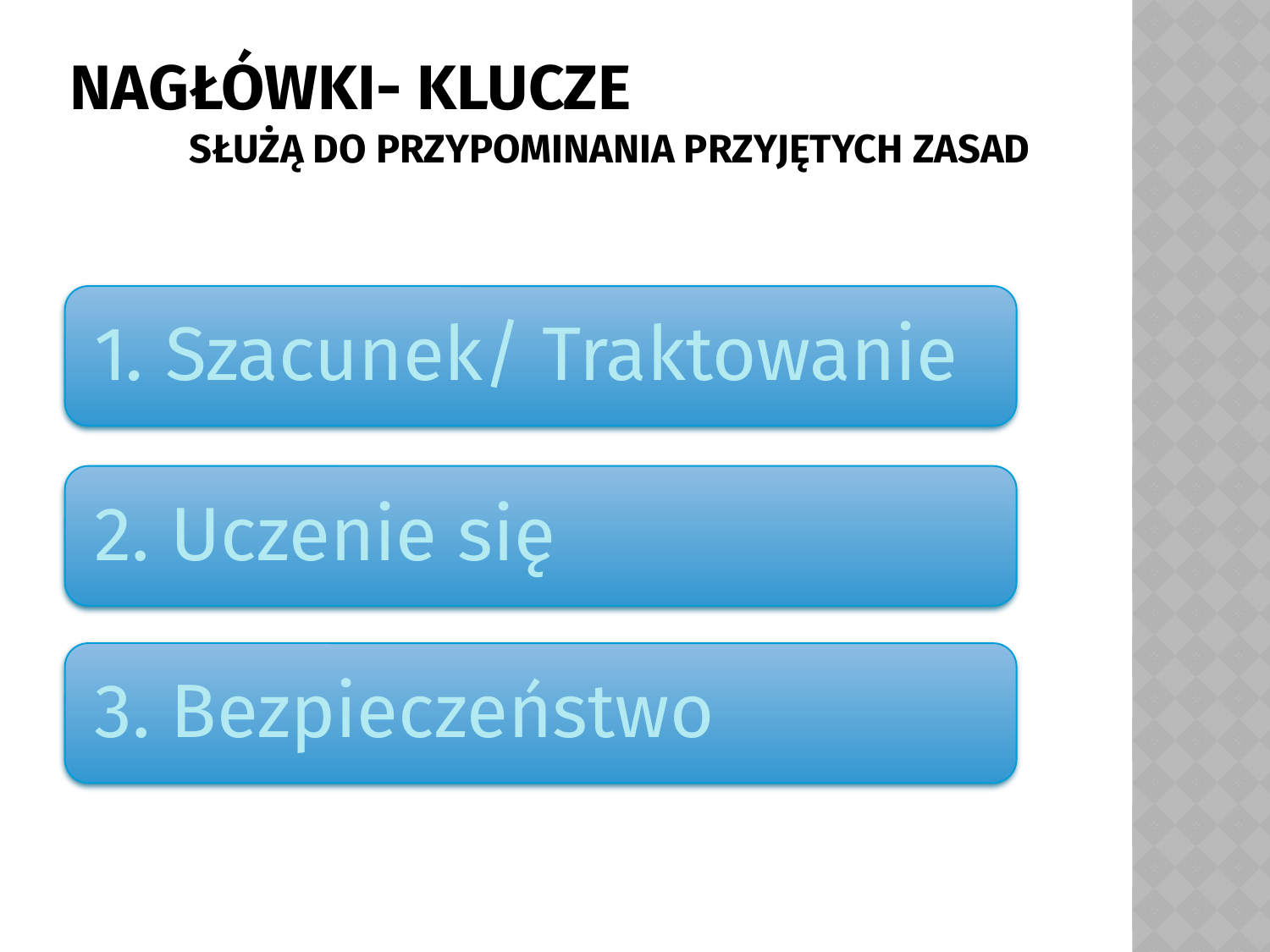

# Nagłówki- klucze służą do przypominania przyjętych zasad
1. Szacunek/ Traktowanie
2. Uczenie się
3. Bezpieczeństwo